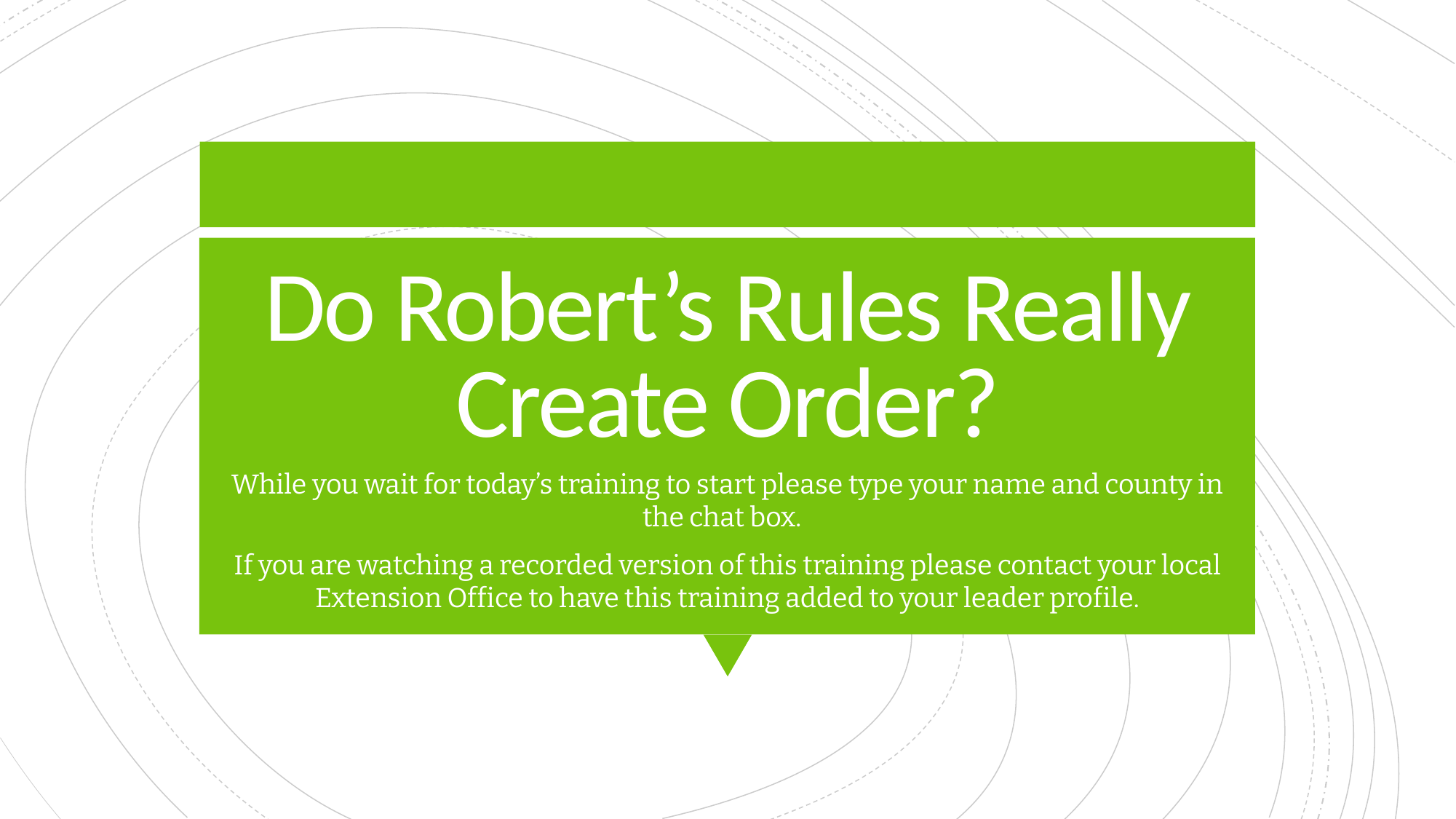

# Do Robert’s Rules Really Create Order?
While you wait for today’s training to start please type your name and county in the chat box.
If you are watching a recorded version of this training please contact your local Extension Office to have this training added to your leader profile.